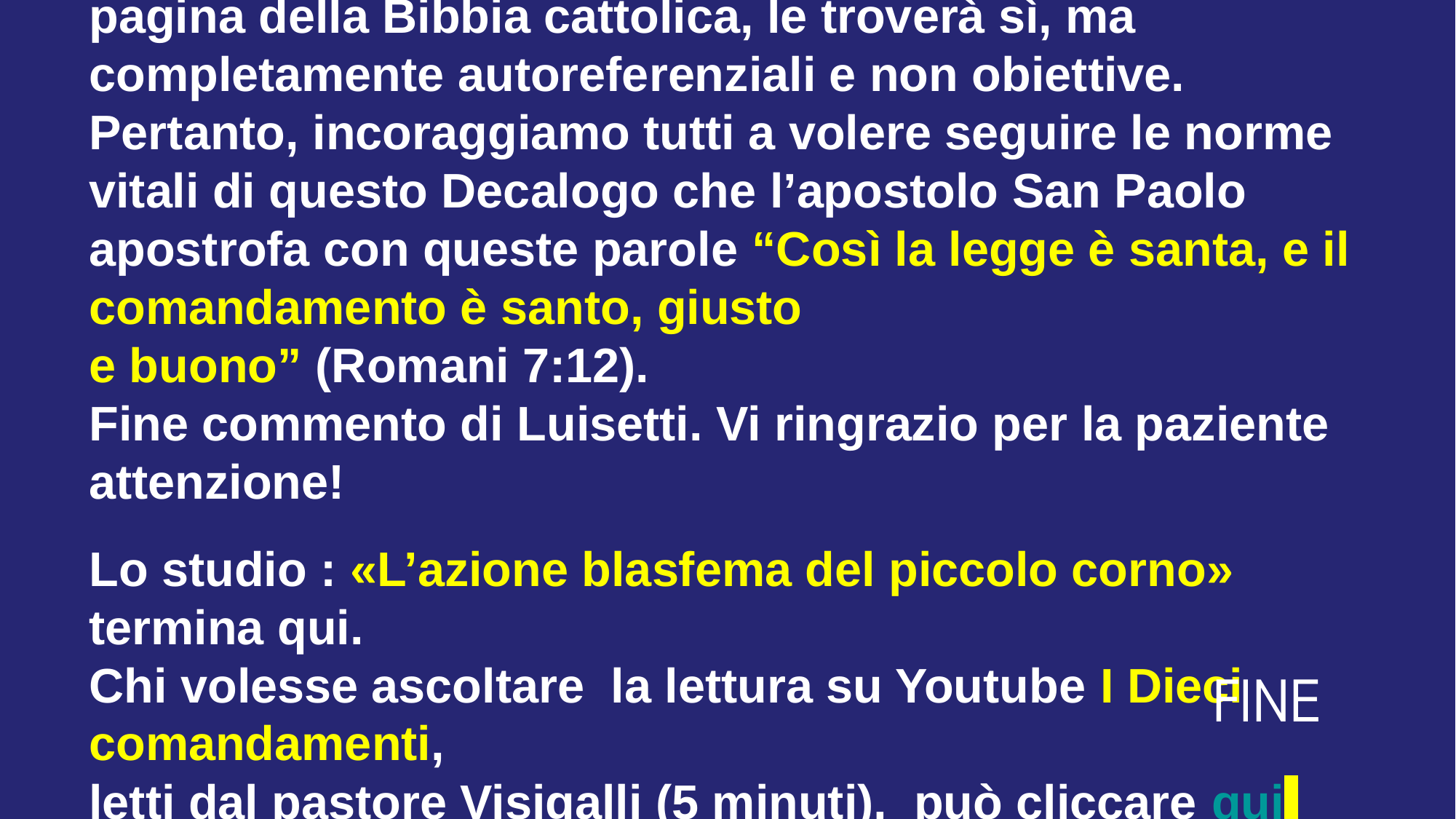

Chi volesse cercare delle risposte interpretative a piè di pagina della Bibbia cattolica, le troverà sì, ma completamente autoreferenziali e non obiettive. Pertanto, incoraggiamo tutti a volere seguire le norme vitali di questo Decalogo che l’apostolo San Paolo apostrofa con queste parole “Così la legge è santa, e il comandamento è santo, giusto
e buono” (Romani 7:12).
Fine commento di Luisetti. Vi ringrazio per la paziente attenzione!

Lo studio : «L’azione blasfema del piccolo corno» termina qui.
Chi volesse ascoltare  la lettura su Youtube I Dieci comandamenti,
letti dal pastore Visigalli (5 minuti),  può cliccare qui

FINE